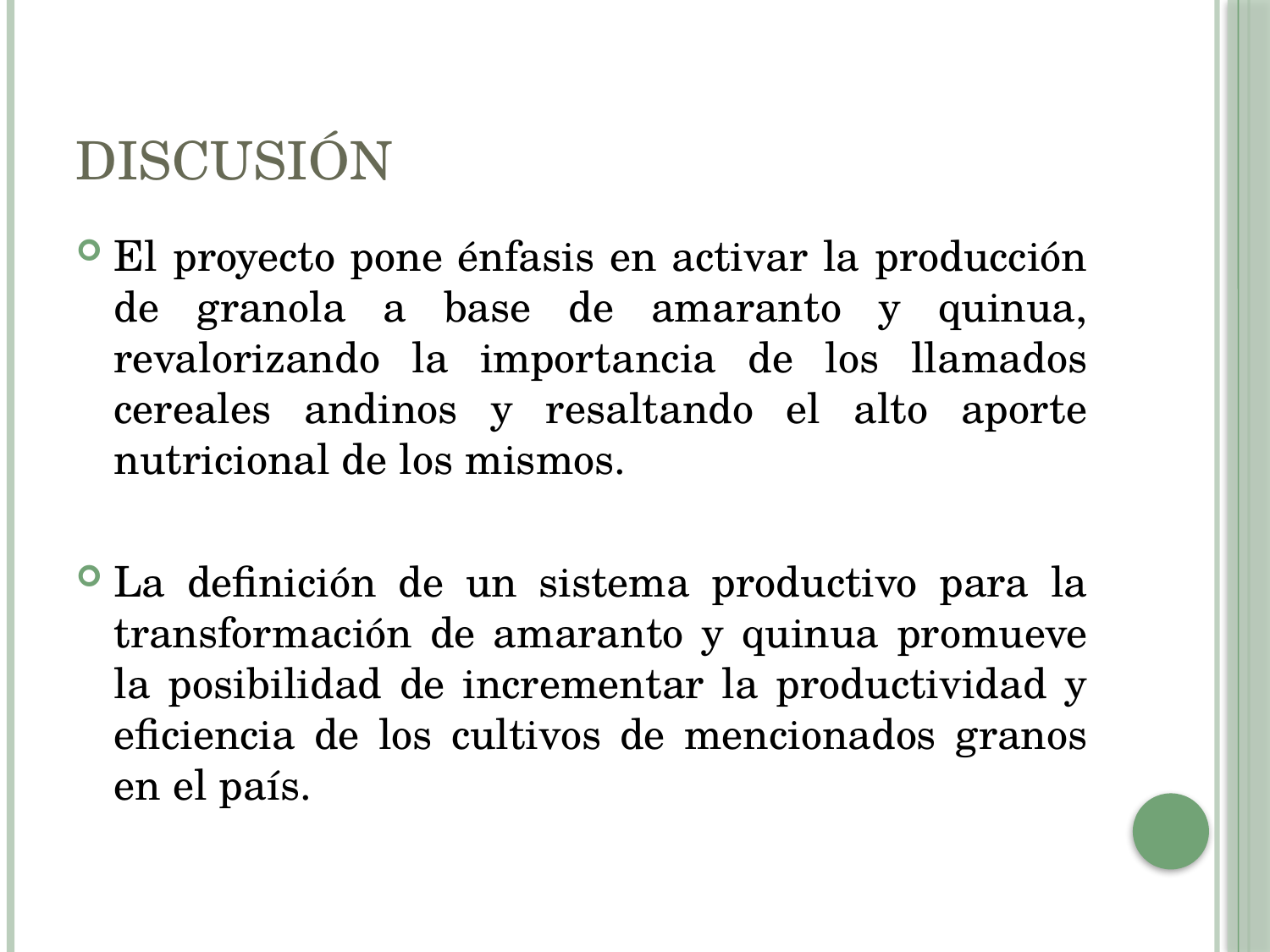

# Discusión
El proyecto pone énfasis en activar la producción de granola a base de amaranto y quinua, revalorizando la importancia de los llamados cereales andinos y resaltando el alto aporte nutricional de los mismos.

La definición de un sistema productivo para la transformación de amaranto y quinua promueve la posibilidad de incrementar la productividad y eficiencia de los cultivos de mencionados granos en el país.